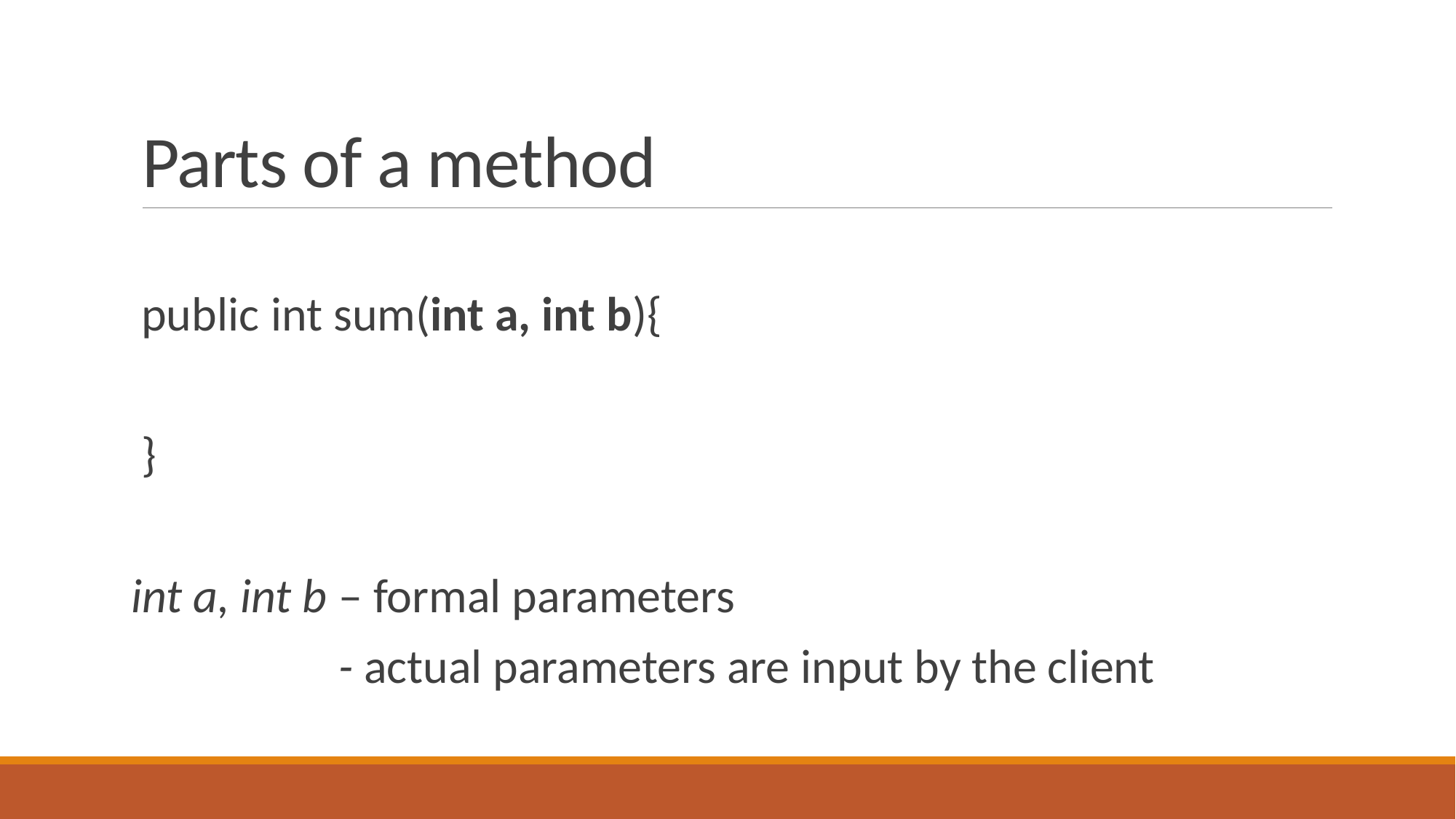

# Parts of a method

public int sum(int a, int b){

}

int a, int b – formal parameters
                   - actual parameters are input by the client